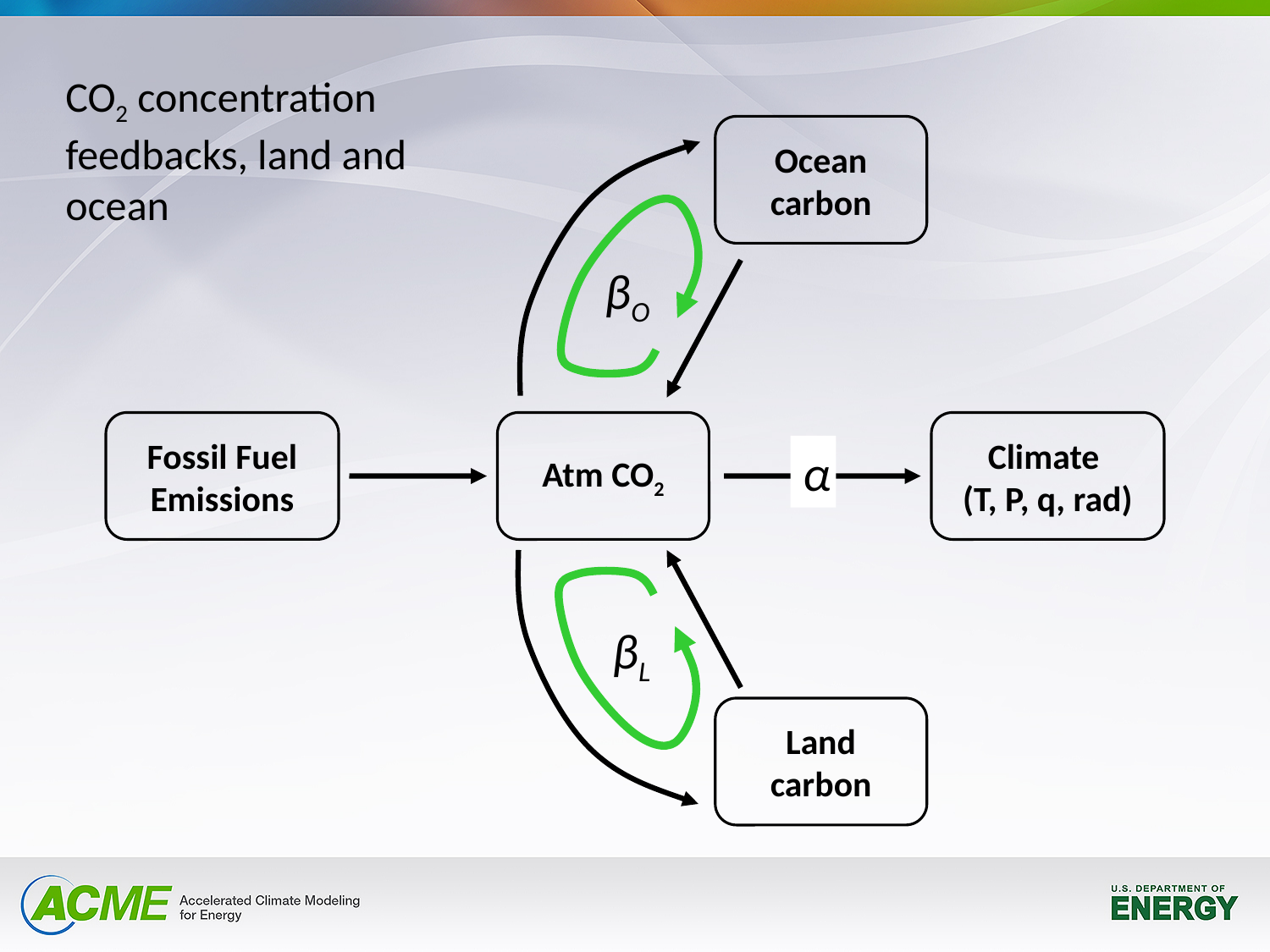

CO2 concentration feedbacks, land and ocean
Ocean carbon

βO

Fossil Fuel Emissions
Atm CO2
Climate
(T, P, q, rad)
α

βL
Land carbon